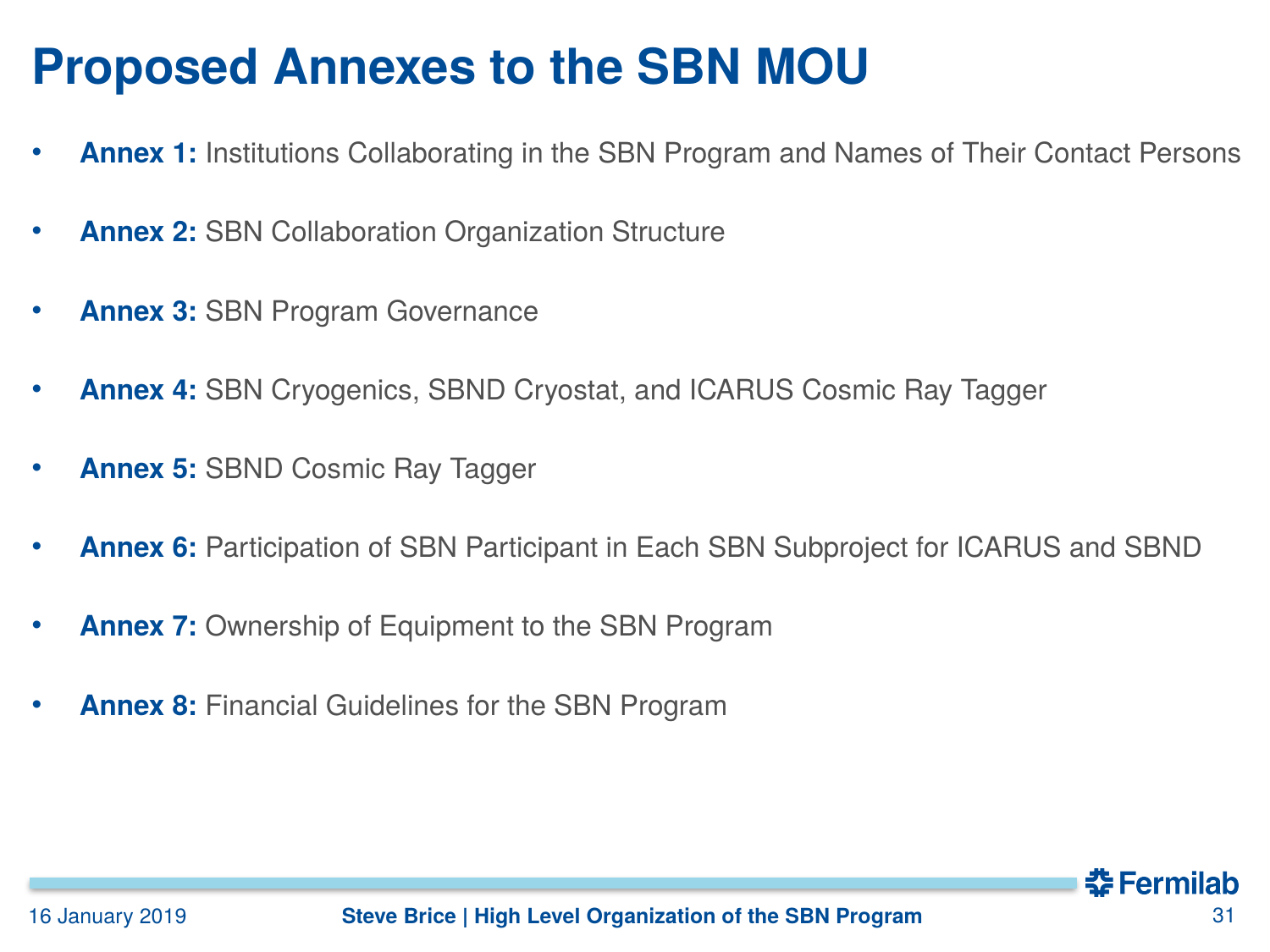

# Proposed Annexes to the SBN MOU
Annex 1: Institutions Collaborating in the SBN Program and Names of Their Contact Persons

Annex 2: SBN Collaboration Organization Structure

Annex 3: SBN Program Governance

Annex 4: SBN Cryogenics, SBND Cryostat, and ICARUS Cosmic Ray Tagger

Annex 5: SBND Cosmic Ray Tagger

Annex 6: Participation of SBN Participant in Each SBN Subproject for ICARUS and SBND

Annex 7: Ownership of Equipment to the SBN Program

Annex 8: Financial Guidelines for the SBN Program
31
Steve Brice | High Level Organization of the SBN Program
16 January 2019